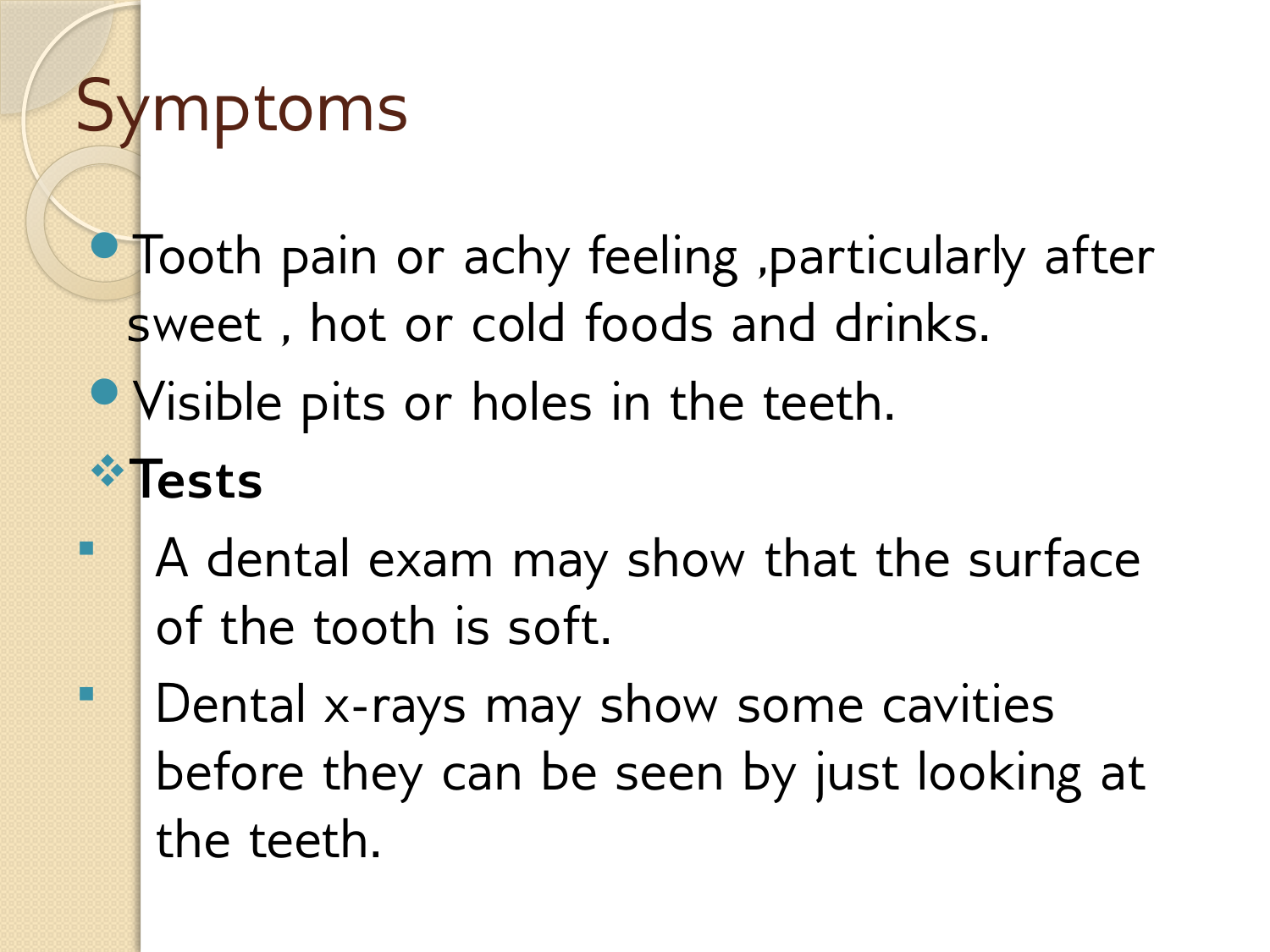

# Symptoms
Tooth pain or achy feeling ,particularly after sweet , hot or cold foods and drinks.
Visible pits or holes in the teeth.
Tests
A dental exam may show that the surface of the tooth is soft.
Dental x-rays may show some cavities before they can be seen by just looking at the teeth.